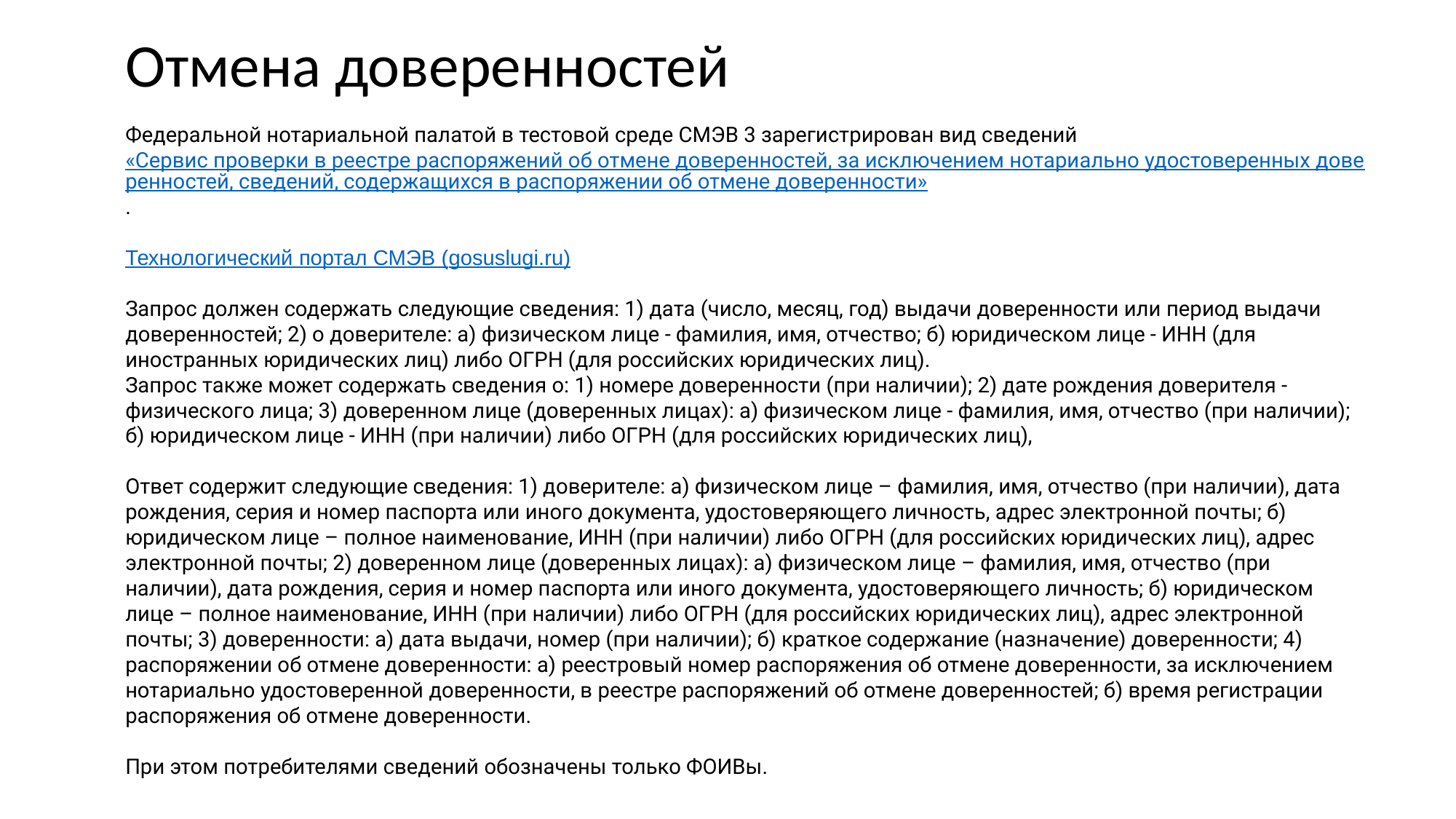

# Отмена доверенностей
Федеральной нотариальной палатой в тестовой среде СМЭВ 3 зарегистрирован вид сведений «Сервис проверки в реестре распоряжений об отмене доверенностей, за исключением нотариально удостоверенных доверенностей, сведений, содержащихся в распоряжении об отмене доверенности».

Технологический портал СМЭВ (gosuslugi.ru)

Запрос должен содержать следующие сведения: 1) дата (число, месяц, год) выдачи доверенности или период выдачи доверенностей; 2) о доверителе: а) физическом лице - фамилия, имя, отчество; б) юридическом лице - ИНН (для иностранных юридических лиц) либо ОГРН (для российских юридических лиц).
Запрос также может содержать сведения о: 1) номере доверенности (при наличии); 2) дате рождения доверителя - физического лица; 3) доверенном лице (доверенных лицах): а) физическом лице - фамилия, имя, отчество (при наличии); б) юридическом лице - ИНН (при наличии) либо ОГРН (для российских юридических лиц),

Ответ содержит следующие сведения: 1) доверителе: а) физическом лице – фамилия, имя, отчество (при наличии), дата рождения, серия и номер паспорта или иного документа, удостоверяющего личность, адрес электронной почты; б) юридическом лице – полное наименование, ИНН (при наличии) либо ОГРН (для российских юридических лиц), адрес электронной почты; 2) доверенном лице (доверенных лицах): а) физическом лице – фамилия, имя, отчество (при наличии), дата рождения, серия и номер паспорта или иного документа, удостоверяющего личность; б) юридическом лице – полное наименование, ИНН (при наличии) либо ОГРН (для российских юридических лиц), адрес электронной почты; 3) доверенности: а) дата выдачи, номер (при наличии); б) краткое содержание (назначение) доверенности; 4) распоряжении об отмене доверенности: а) реестровый номер распоряжения об отмене доверенности, за исключением нотариально удостоверенной доверенности, в реестре распоряжений об отмене доверенностей; б) время регистрации распоряжения об отмене доверенности.

При этом потребителями сведений обозначены только ФОИВы.